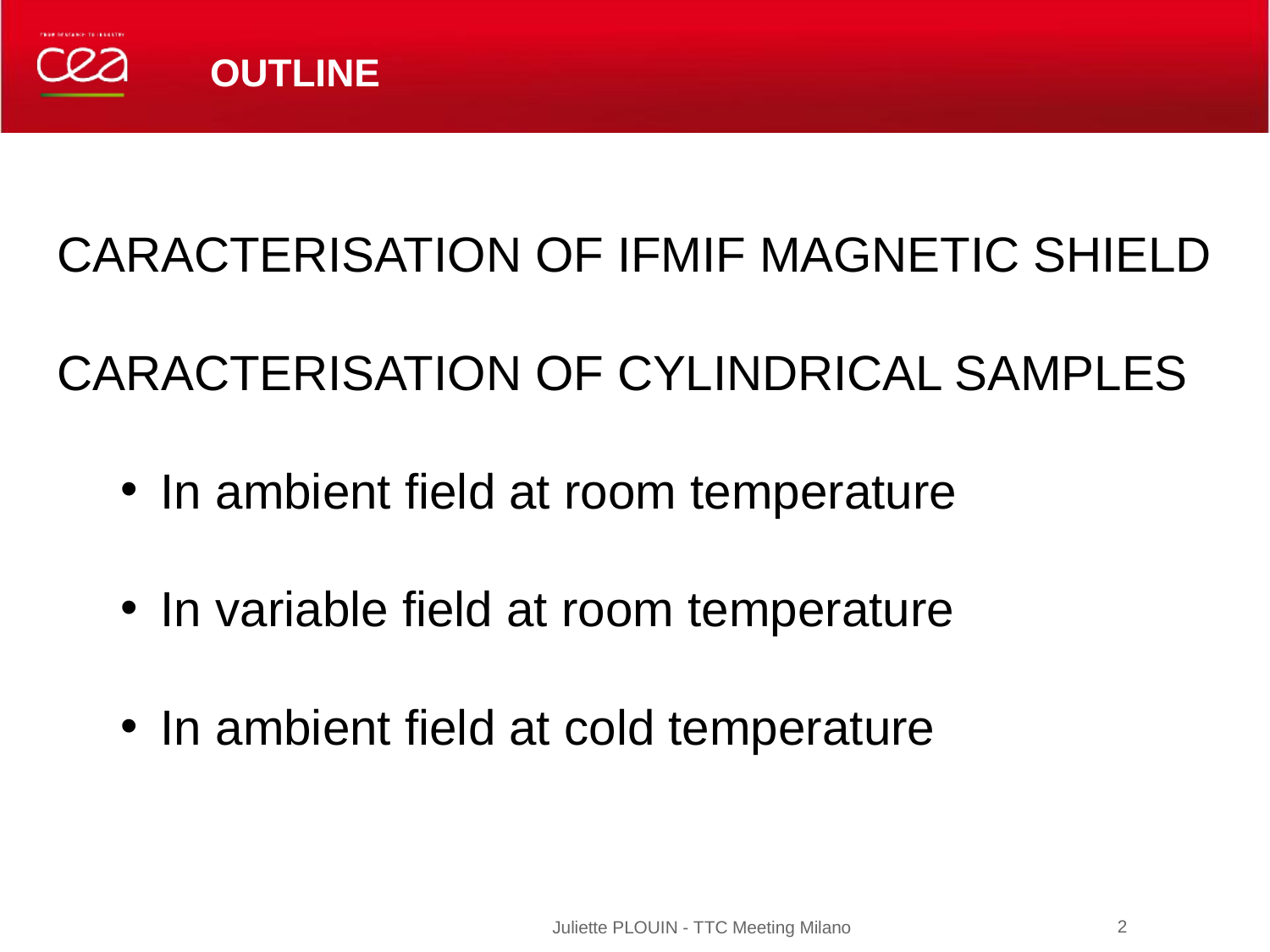

# outline

CARACTERISATION OF IFMIF MAGNETIC SHIELD

CARACTERISATION OF CYLINDRICAL SAMPLES

In ambient field at room temperature

In variable field at room temperature

In ambient field at cold temperature

2
Juliette PLOUIN - TTC Meeting Milano